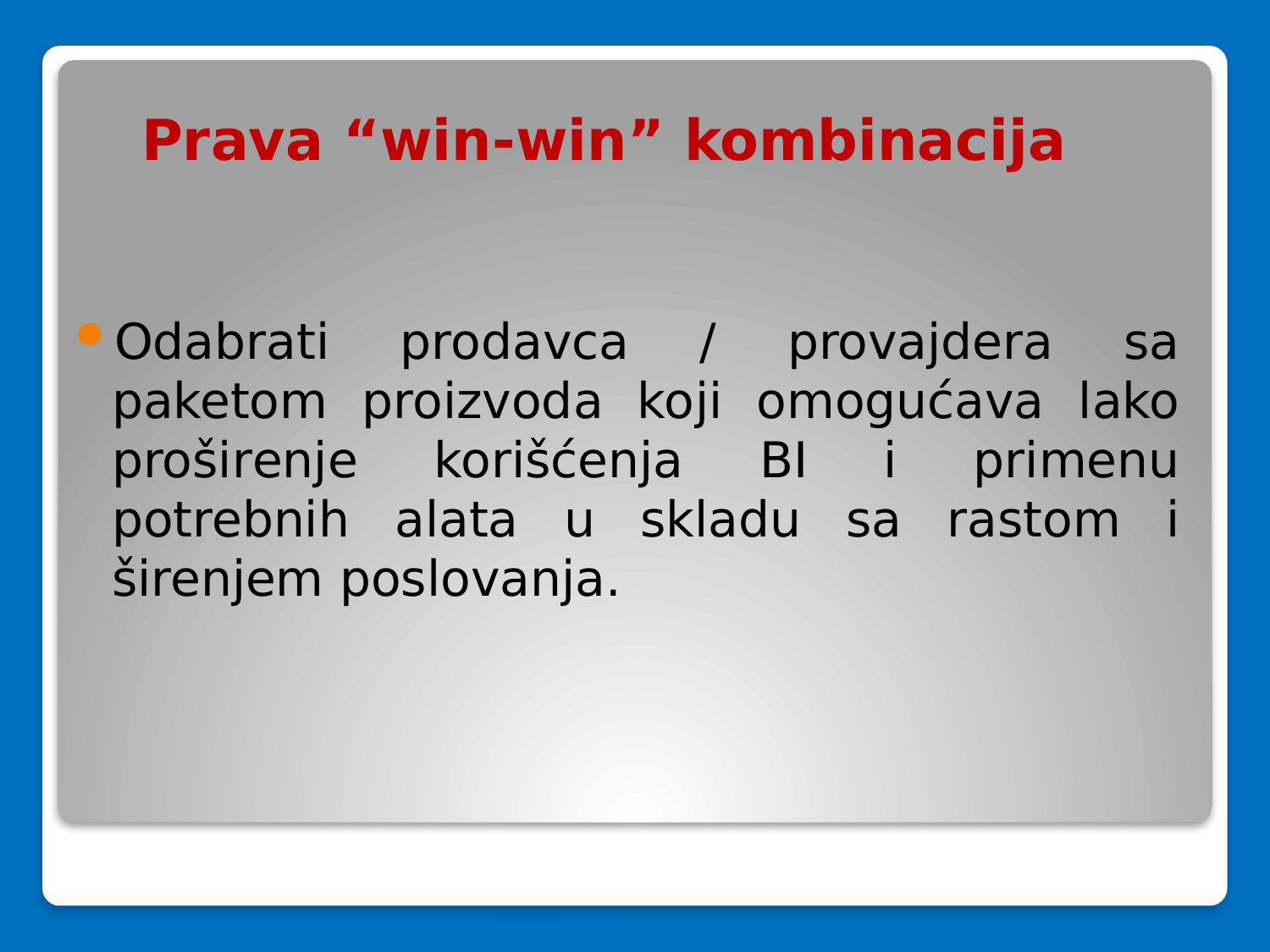

# Prava “win-win” kombinacija
Odabrati prodavca / provajdera sa paketom proizvoda koji omogućava lako proširenje korišćenja BI i primenu potrebnih alata u skladu sa rastom i širenjem poslovanja.